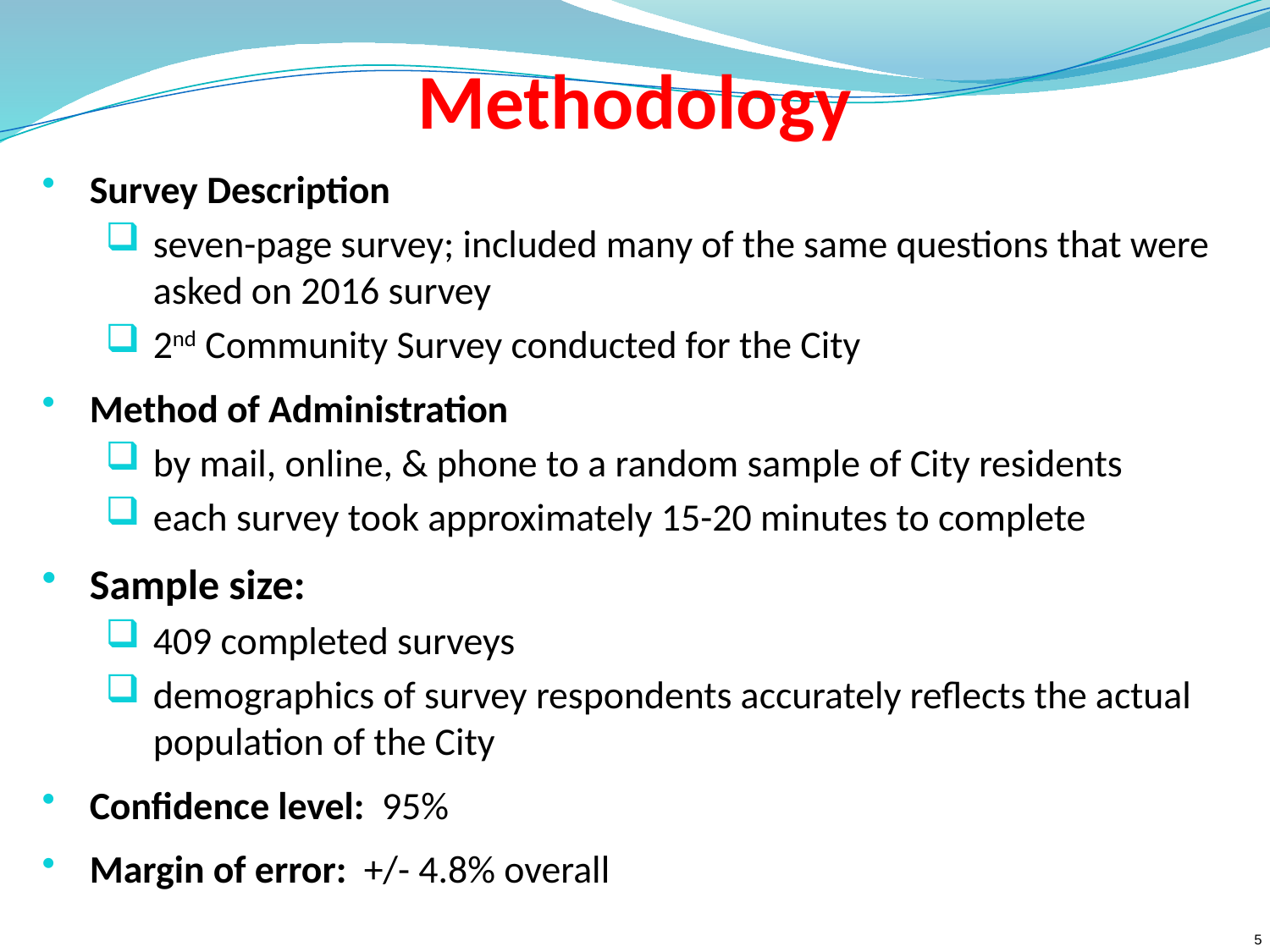

Methodology
Survey Description
seven-page survey; included many of the same questions that were asked on 2016 survey
2nd Community Survey conducted for the City

Method of Administration
by mail, online, & phone to a random sample of City residents
each survey took approximately 15-20 minutes to complete

Sample size:
409 completed surveys
demographics of survey respondents accurately reflects the actual population of the City

Confidence level:  95%

Margin of error:  +/- 4.8% overall
5